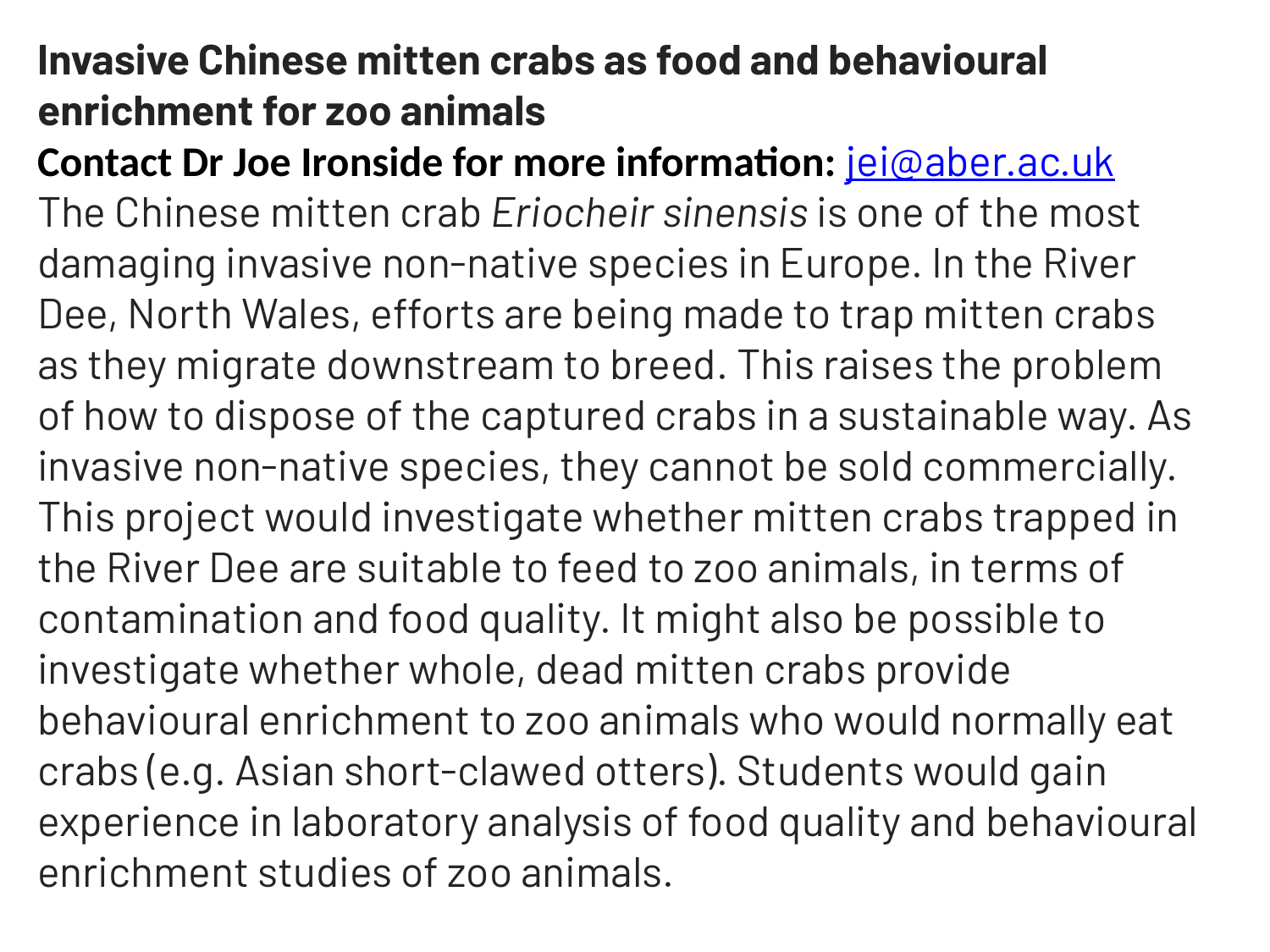

Invasive Chinese mitten crabs as food and behavioural enrichment for zoo animals
Contact Dr Joe Ironside for more information: jei@aber.ac.uk
The Chinese mitten crab Eriocheir sinensis is one of the most damaging invasive non-native species in Europe. In the River Dee, North Wales, efforts are being made to trap mitten crabs as they migrate downstream to breed. This raises the problem of how to dispose of the captured crabs in a sustainable way. As invasive non-native species, they cannot be sold commercially.
This project would investigate whether mitten crabs trapped in the River Dee are suitable to feed to zoo animals, in terms of contamination and food quality. It might also be possible to investigate whether whole, dead mitten crabs provide behavioural enrichment to zoo animals who would normally eat crabs (e.g. Asian short-clawed otters). Students would gain experience in laboratory analysis of food quality and behavioural enrichment studies of zoo animals.